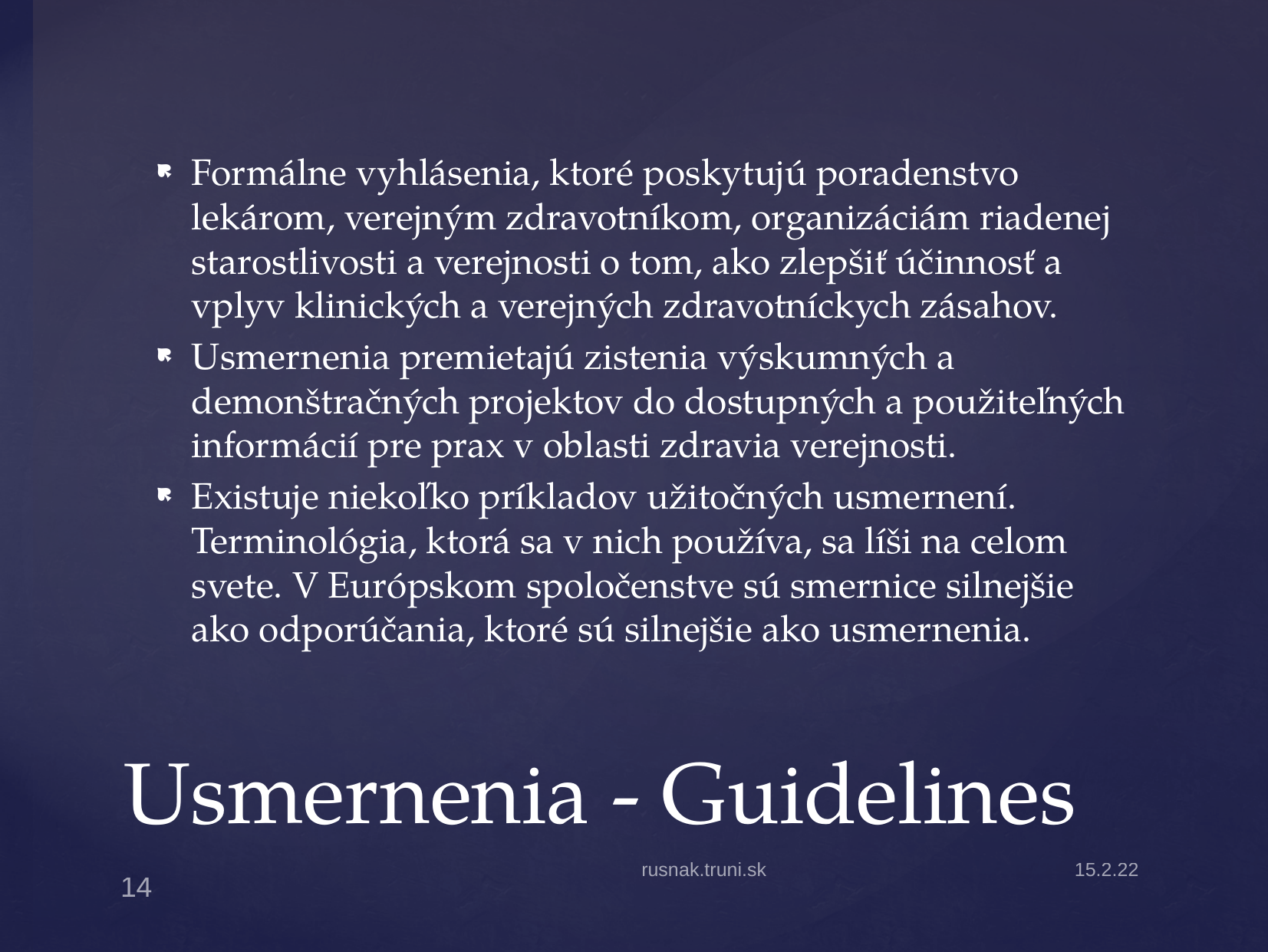

﻿Formálne vyhlásenia, ktoré poskytujú poradenstvo lekárom, verejným zdravotníkom, organizáciám riadenej starostlivosti a verejnosti o tom, ako zlepšiť účinnosť a vplyv klinických a verejných zdravotníckych zásahov.
Usmernenia premietajú zistenia výskumných a demonštračných projektov do dostupných a použiteľných informácií pre prax v oblasti zdravia verejnosti.
Existuje niekoľko príkladov užitočných usmernení. Terminológia, ktorá sa v nich používa, sa líši na celom svete. V Európskom spoločenstve sú smernice silnejšie ako odporúčania, ktoré sú silnejšie ako usmernenia.
# Usmernenia - Guidelines
rusnak.truni.sk
15.2.22
14